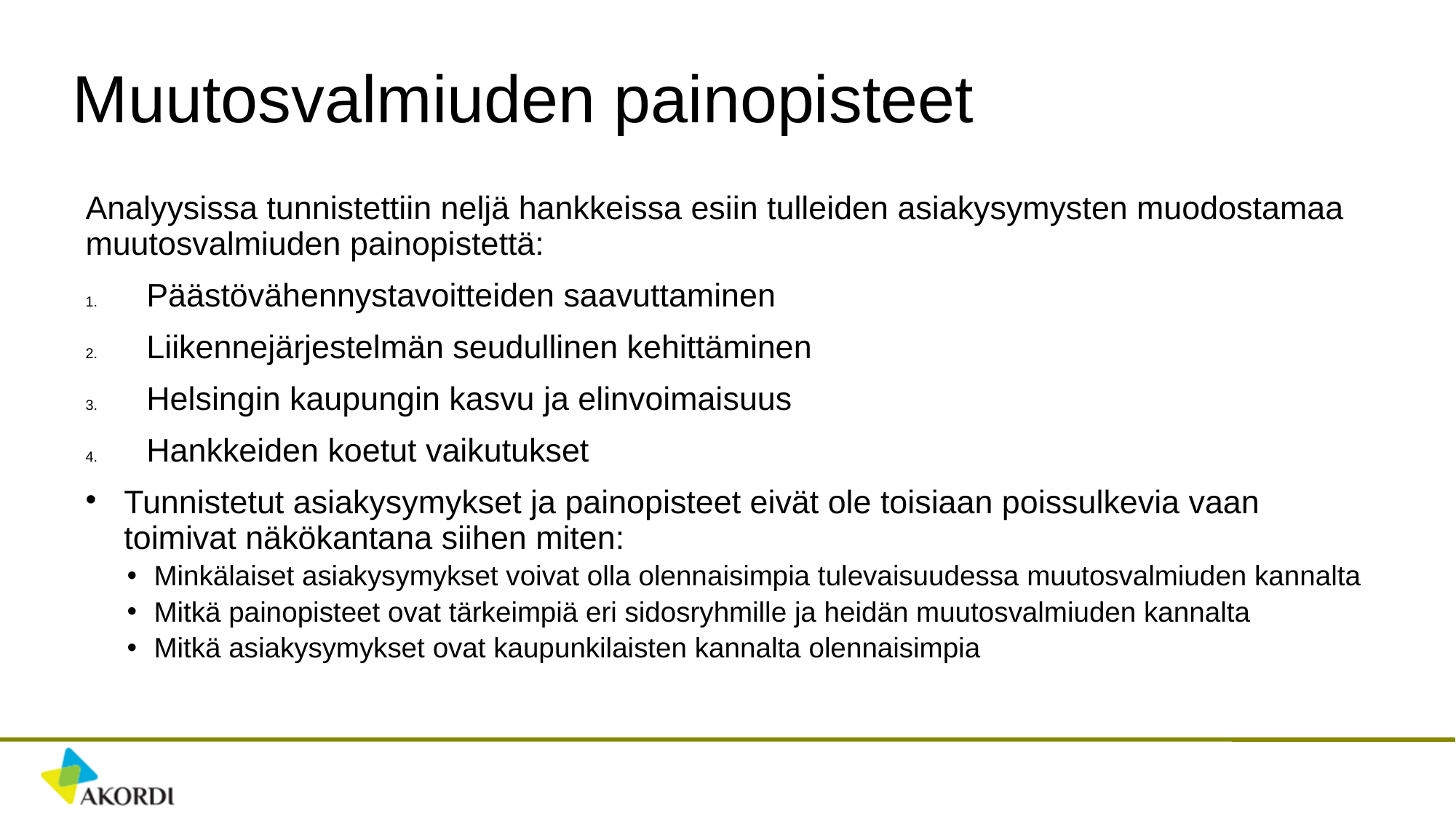

# Muutosvalmiuden painopisteet
Analyysissa tunnistettiin neljä hankkeissa esiin tulleiden asiakysymysten muodostamaa muutosvalmiuden painopistettä:
Päästövähennystavoitteiden saavuttaminen
Liikennejärjestelmän seudullinen kehittäminen
Helsingin kaupungin kasvu ja elinvoimaisuus
Hankkeiden koetut vaikutukset
Tunnistetut asiakysymykset ja painopisteet eivät ole toisiaan poissulkevia vaan toimivat näkökantana siihen miten:
Minkälaiset asiakysymykset voivat olla olennaisimpia tulevaisuudessa muutosvalmiuden kannalta
Mitkä painopisteet ovat tärkeimpiä eri sidosryhmille ja heidän muutosvalmiuden kannalta
Mitkä asiakysymykset ovat kaupunkilaisten kannalta olennaisimpia